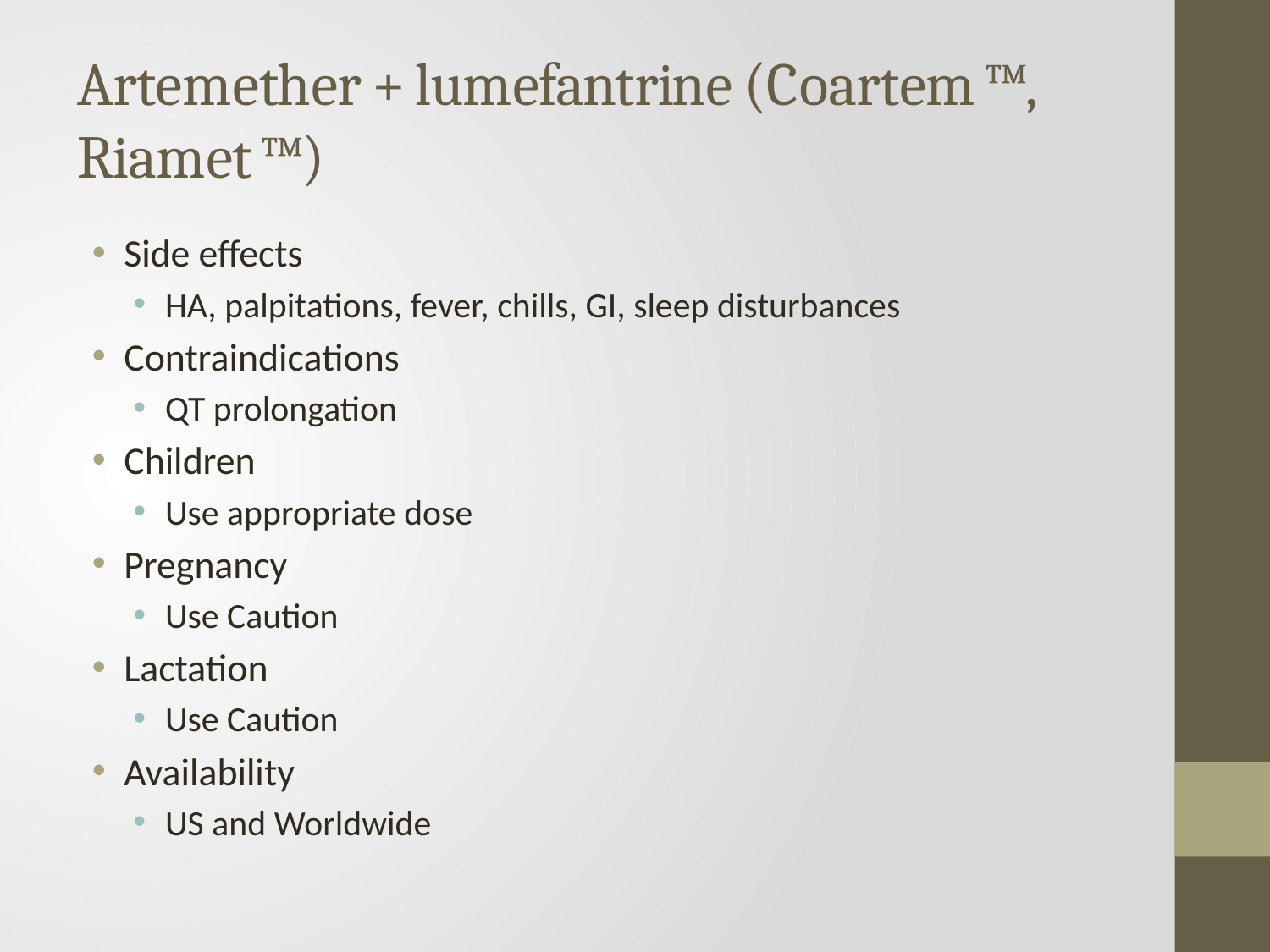

# Artemether + lumefantrine (Coartem ™, Riamet ™)
Side effects
HA, palpitations, fever, chills, GI, sleep disturbances
Contraindications
QT prolongation
Children
Use appropriate dose
Pregnancy
Use Caution
Lactation
Use Caution
Availability
US and Worldwide